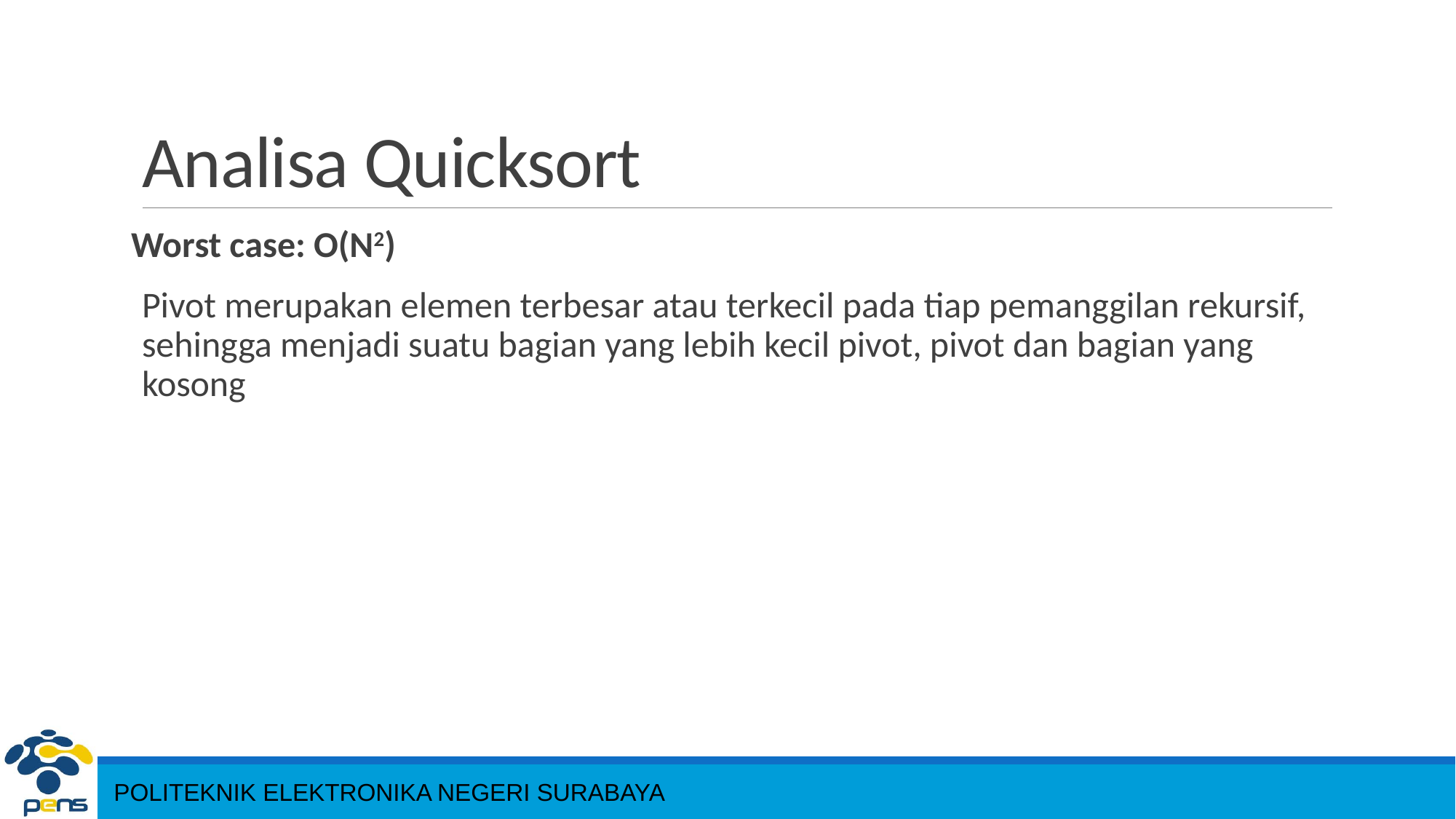

# Analisa Quicksort
Worst case: O(N2)
Pivot merupakan elemen terbesar atau terkecil pada tiap pemanggilan rekursif, sehingga menjadi suatu bagian yang lebih kecil pivot, pivot dan bagian yang kosong